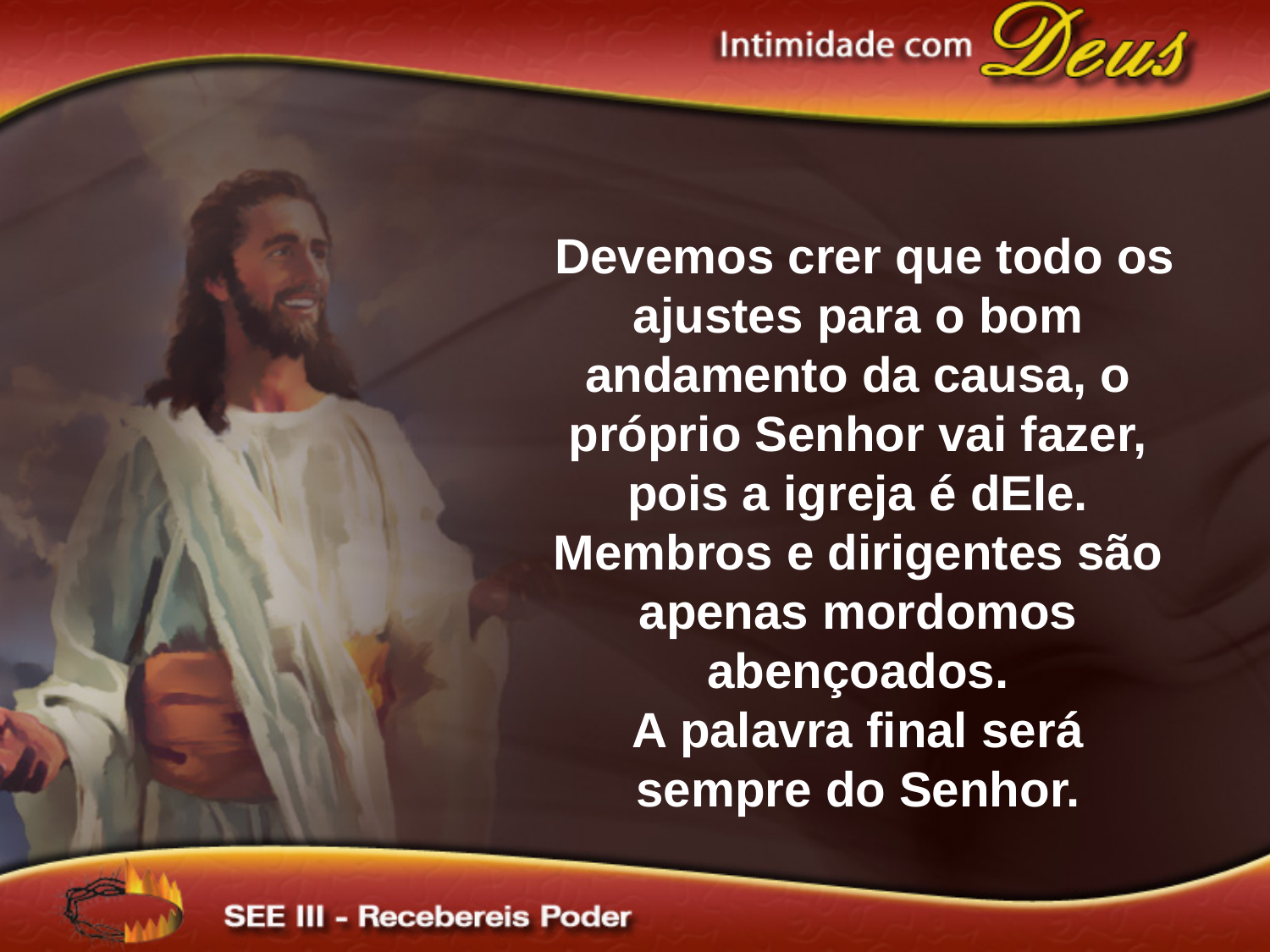

Devemos crer que todo os ajustes para o bom andamento da causa, o próprio Senhor vai fazer, pois a igreja é dEle.
Membros e dirigentes são apenas mordomos abençoados.
A palavra final será sempre do Senhor.